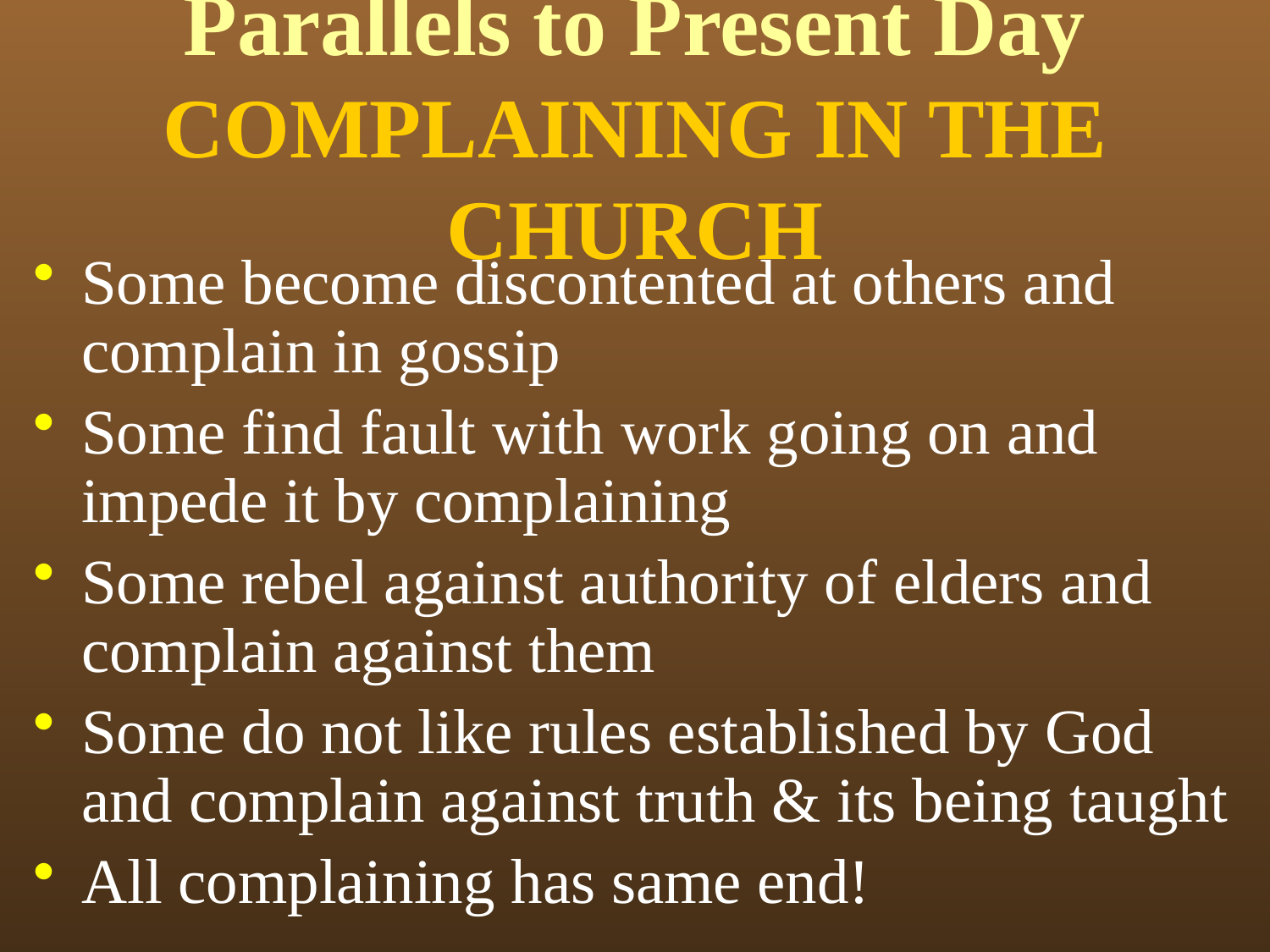

# Parallels to Present Day Complaining in the Church
Some become discontented at others and complain in gossip
Some find fault with work going on and impede it by complaining
Some rebel against authority of elders and complain against them
Some do not like rules established by God and complain against truth & its being taught
All complaining has same end!